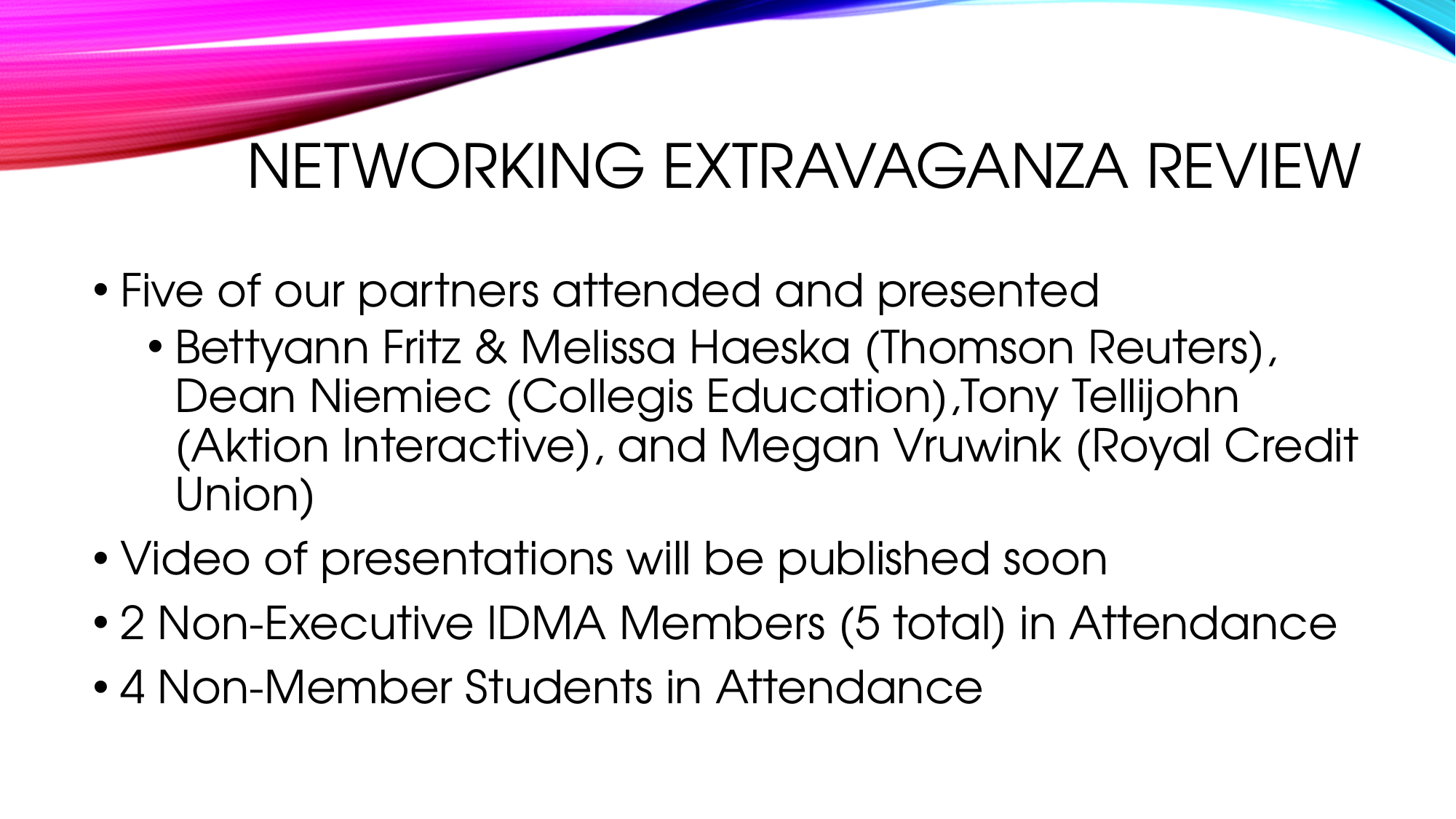

# Networking extravaganza review
Five of our partners attended and presented
Bettyann Fritz & Melissa Haeska (Thomson Reuters), Dean Niemiec (Collegis Education),Tony Tellijohn (Aktion Interactive), and Megan Vruwink (Royal Credit Union)
Video of presentations will be published soon
2 Non-Executive IDMA Members (5 total) in Attendance
4 Non-Member Students in Attendance